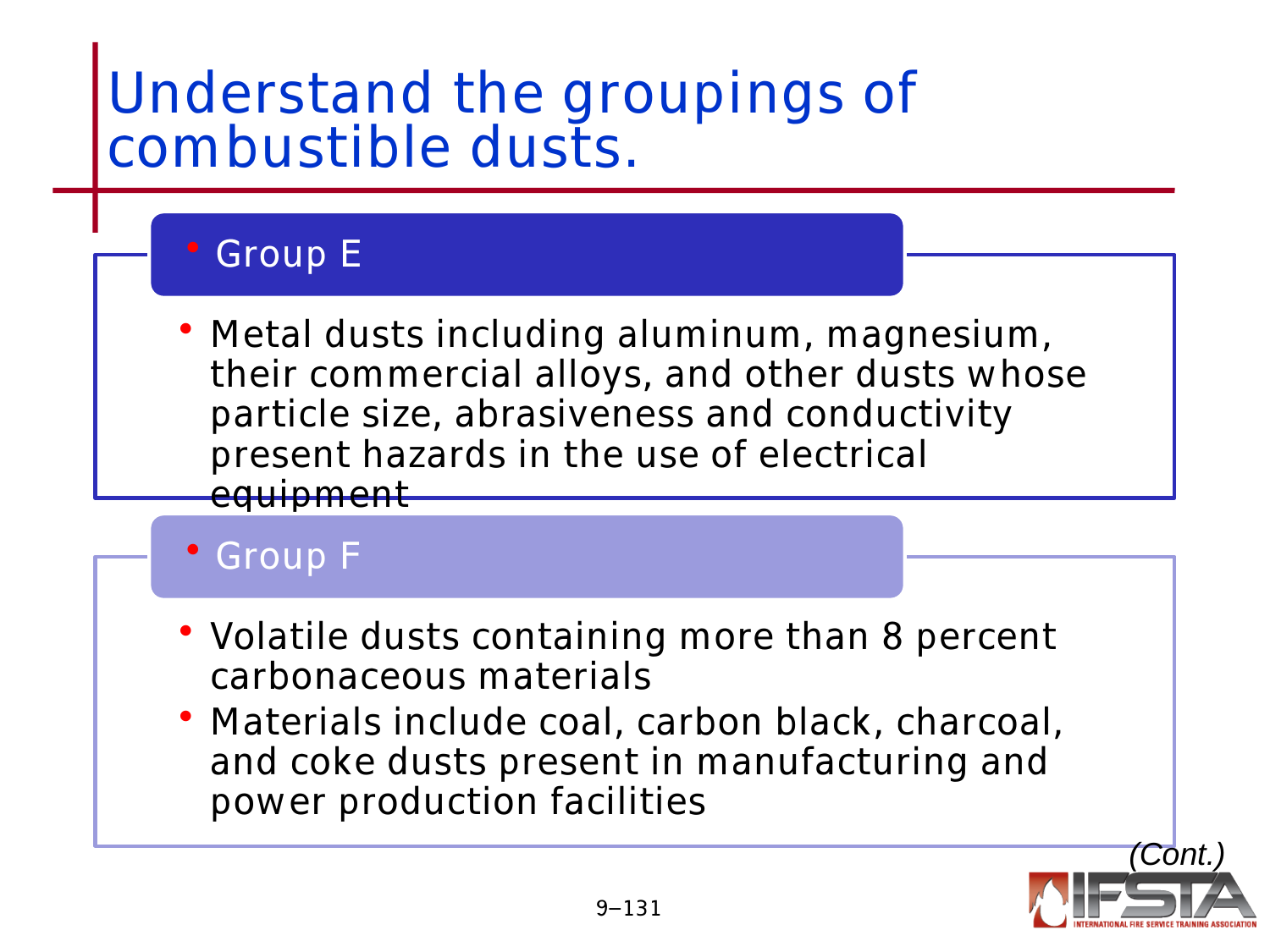

# Understand the groupings of combustible dusts.
Metal dusts including aluminum, magnesium, their commercial alloys, and other dusts whose particle size, abrasiveness and conductivity present hazards in the use of electrical equipment
Group E
Volatile dusts containing more than 8 percent carbonaceous materials
Materials include coal, carbon black, charcoal, and coke dusts present in manufacturing and power production facilities
Group F
(Cont.)
9–131